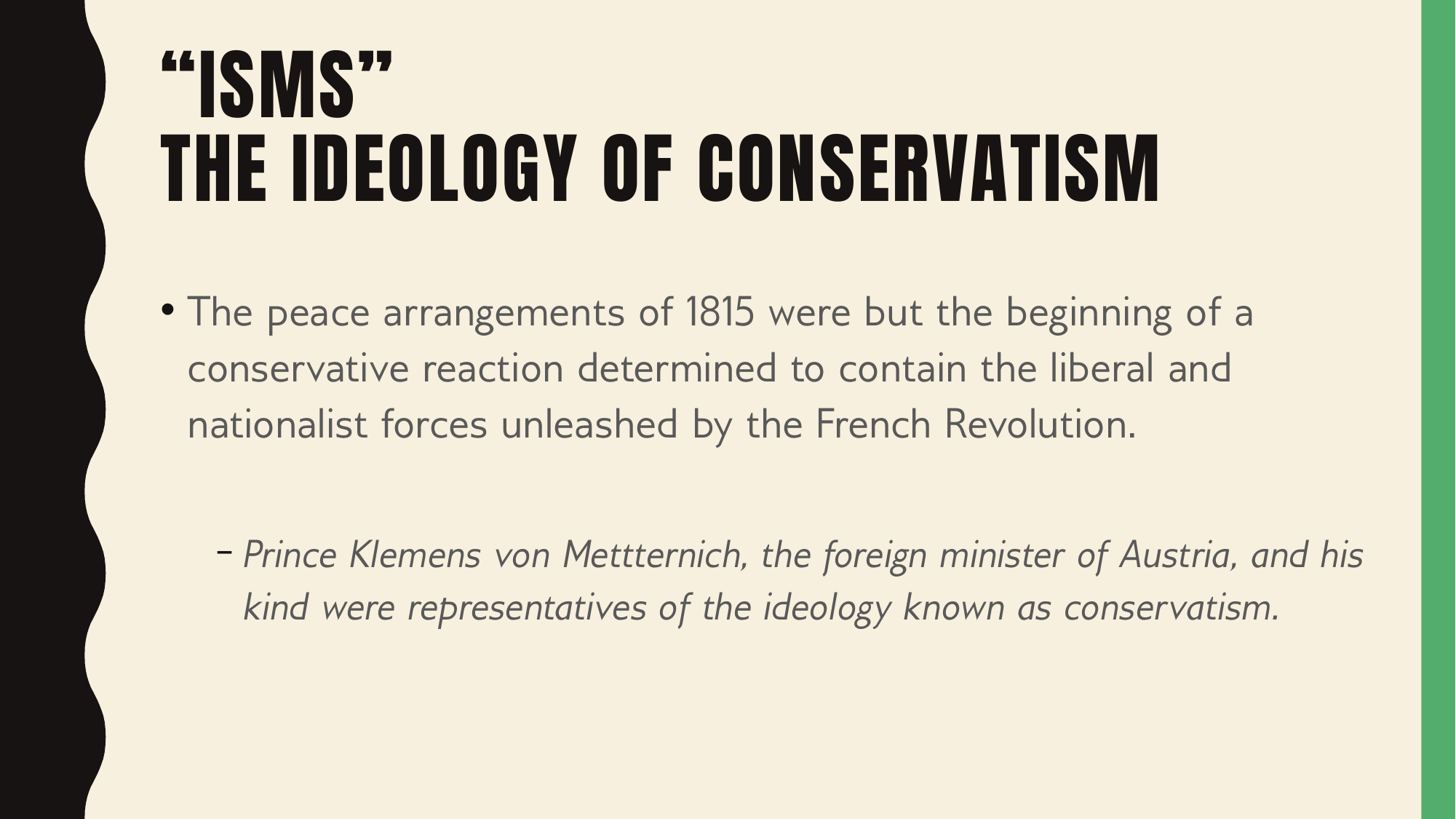

# “Isms” The ideology of Conservatism
The peace arrangements of 1815 were but the beginning of a conservative reaction determined to contain the liberal and nationalist forces unleashed by the French Revolution.

Prince Klemens von Mettternich, the foreign minister of Austria, and his kind were representatives of the ideology known as conservatism.